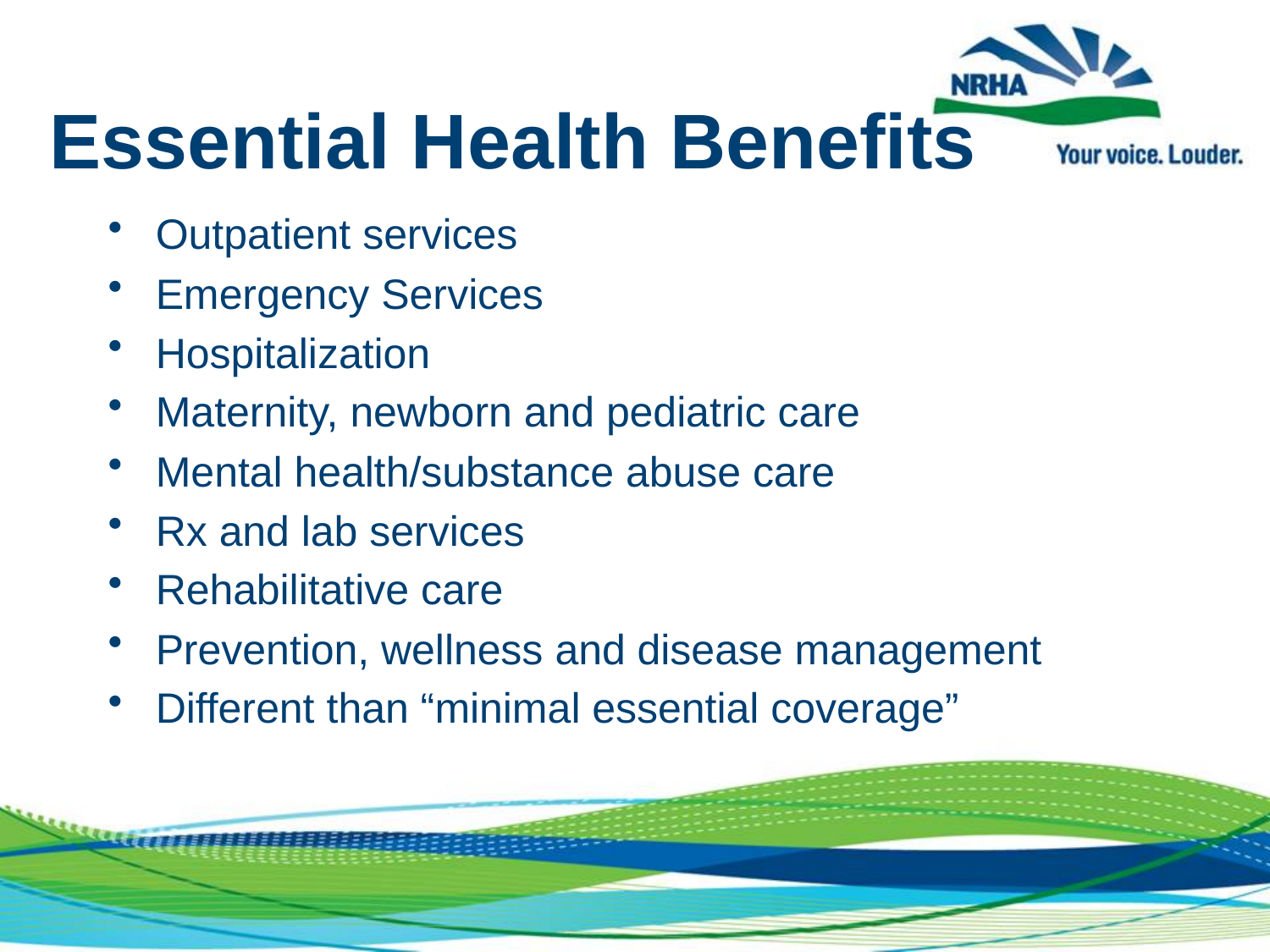

# Essential Health Benefits
Outpatient services
Emergency Services
Hospitalization
Maternity, newborn and pediatric care
Mental health/substance abuse care
Rx and lab services
Rehabilitative care
Prevention, wellness and disease management
Different than “minimal essential coverage”